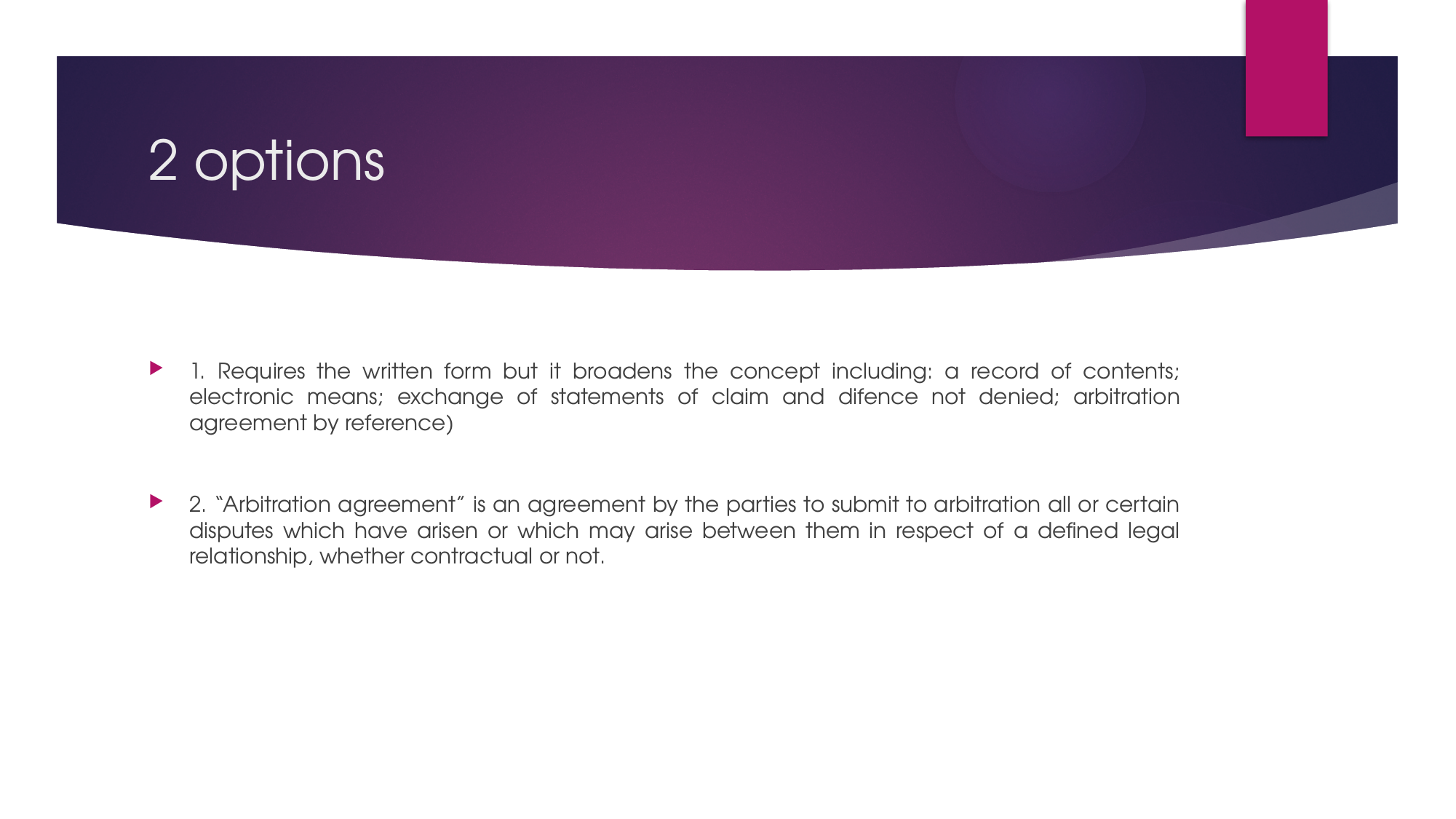

# 2 options

1. Requires the written form but it broadens the concept including: a record of contents; electronic means; exchange of statements of claim and difence not denied; arbitration agreement by reference)

2. “Arbitration agreement” is an agreement by the parties to submit to arbitration all or certain disputes which have arisen or which may arise between them in respect of a defined legal relationship, whether contractual or not.
22/11/17